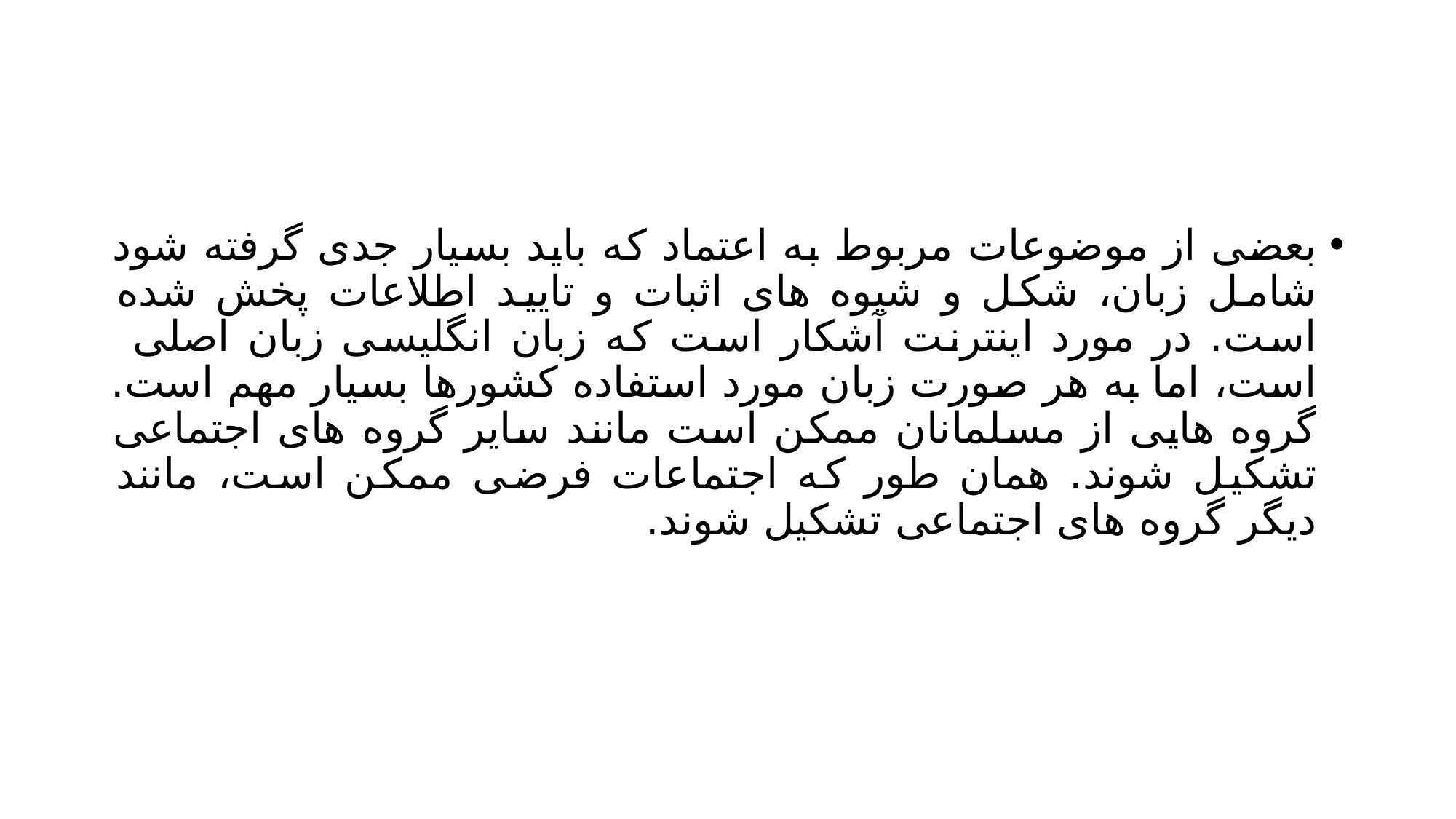

#
بعضی از موضوعات مربوط به اعتماد که باید بسیار جدی گرفته شود شامل زبان، شکل و شیوه های اثبات و تایید اطلاعات پخش شده است. در مورد اینترنت آشکار است که زبان انگلیسی زبان اصلی  است، اما به هر صورت زبان مورد استفاده کشورها بسیار مهم است. گروه هایی از مسلمانان ممکن است مانند سایر گروه های اجتماعی تشکیل شوند. همان طور که اجتماعات فرضی ممکن است، مانند دیگر گروه های اجتماعی تشکیل شوند.